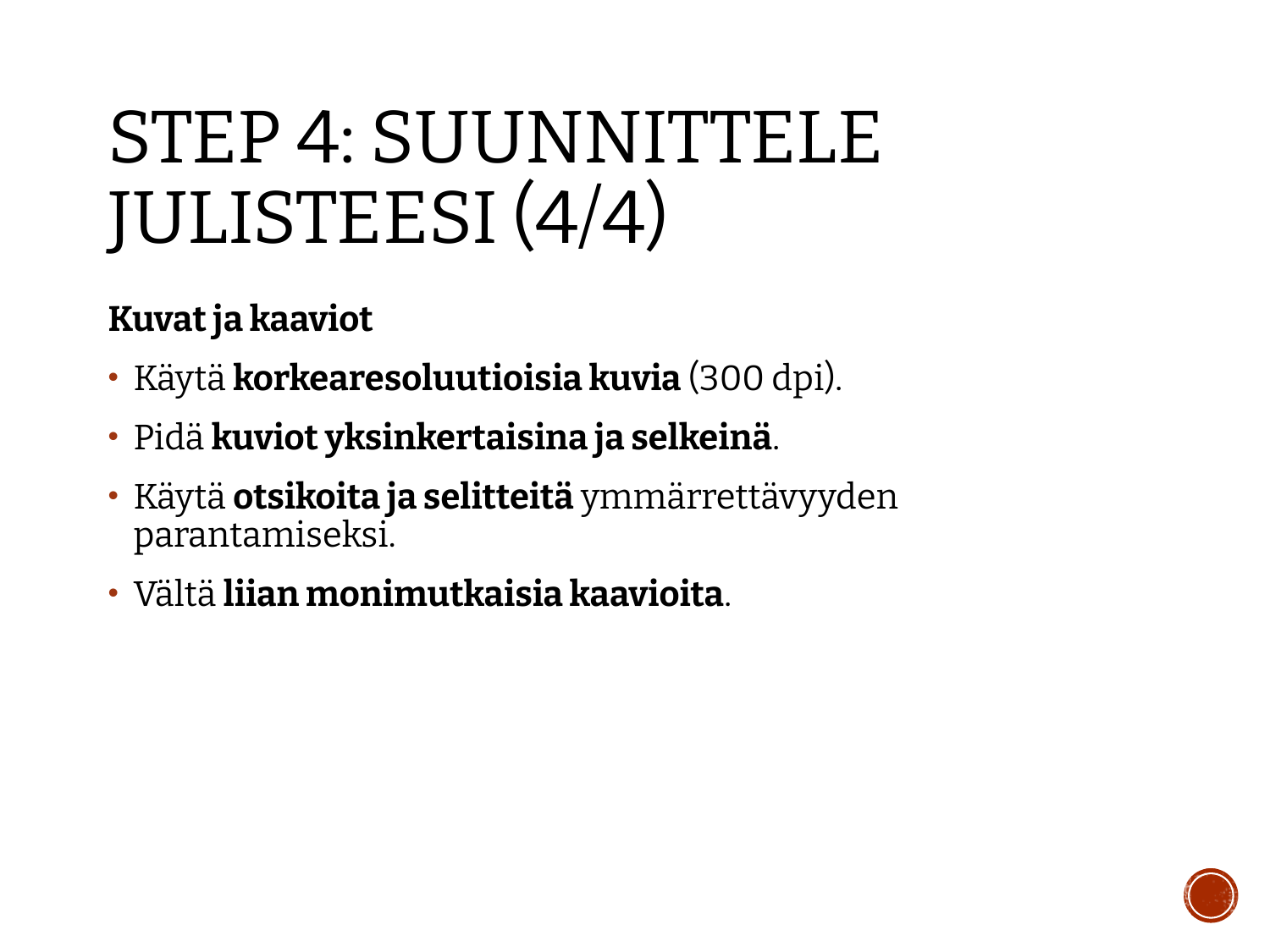

# Step 4: Suunnittele Julisteesi (4/4)
Kuvat ja kaaviot
Käytä korkearesoluutioisia kuvia (300 dpi).
Pidä kuviot yksinkertaisina ja selkeinä.
Käytä otsikoita ja selitteitä ymmärrettävyyden parantamiseksi.
Vältä liian monimutkaisia kaavioita.